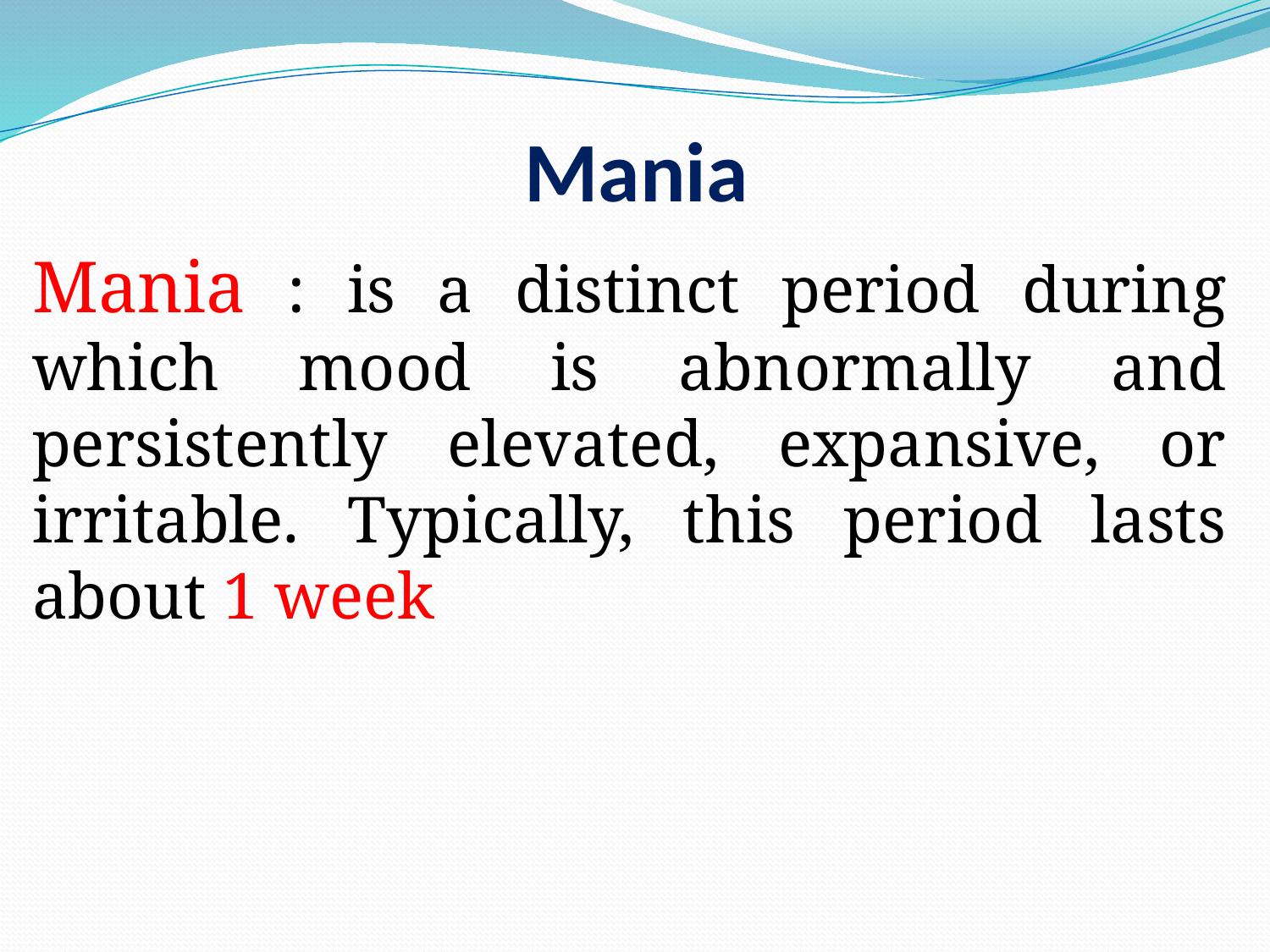

# Mania
Mania : is a distinct period during which mood is abnormally and persistently elevated, expansive, or irritable. Typically, this period lasts about 1 week